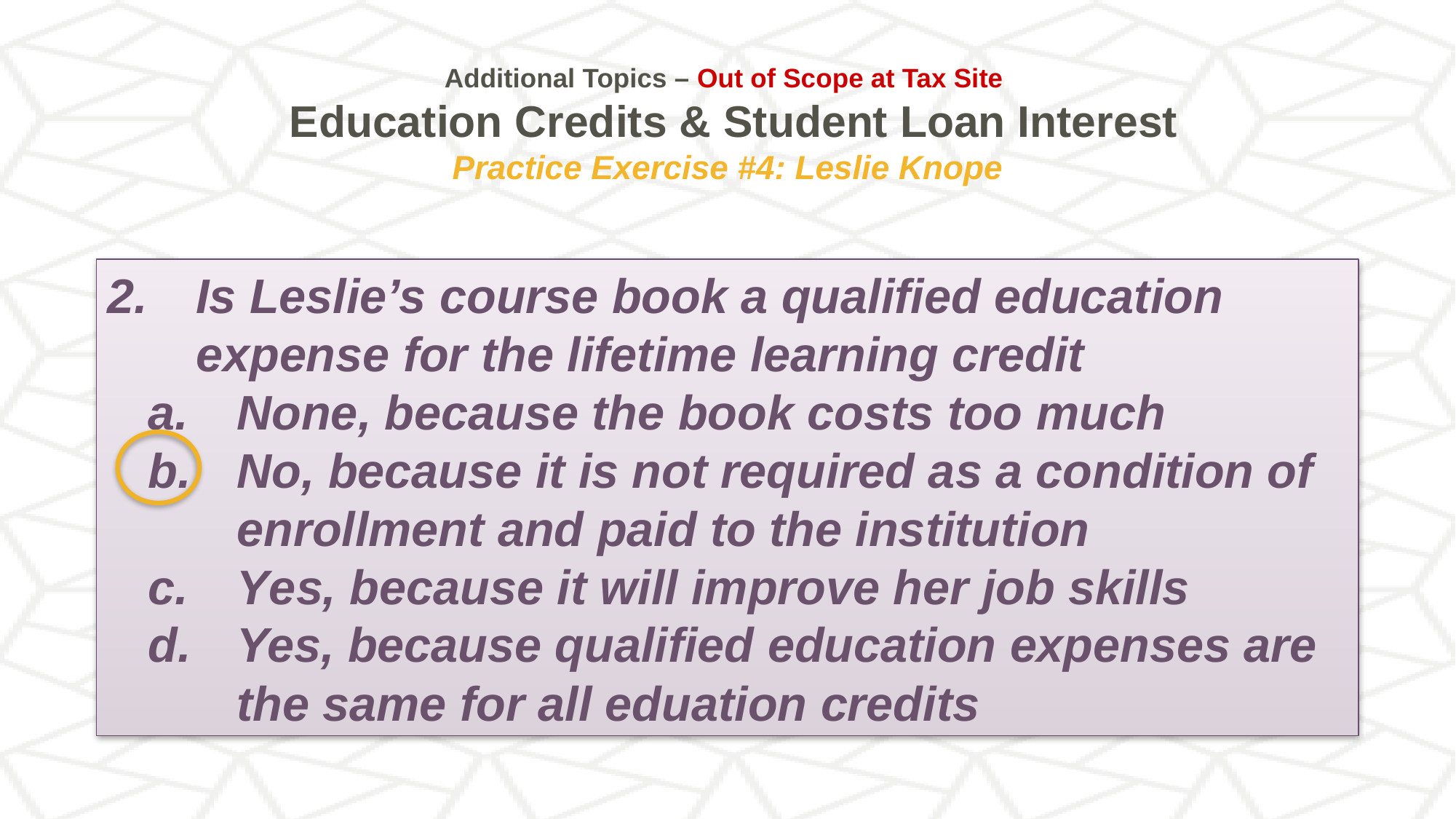

# Additional Topics – Out of Scope at Tax Site Education Credits & Student Loan Interest Practice Exercise #4: Leslie Knope
Is Leslie’s course book a qualified education expense for the lifetime learning credit
None, because the book costs too much
No, because it is not required as a condition of enrollment and paid to the institution
Yes, because it will improve her job skills
Yes, because qualified education expenses are the same for all eduation credits